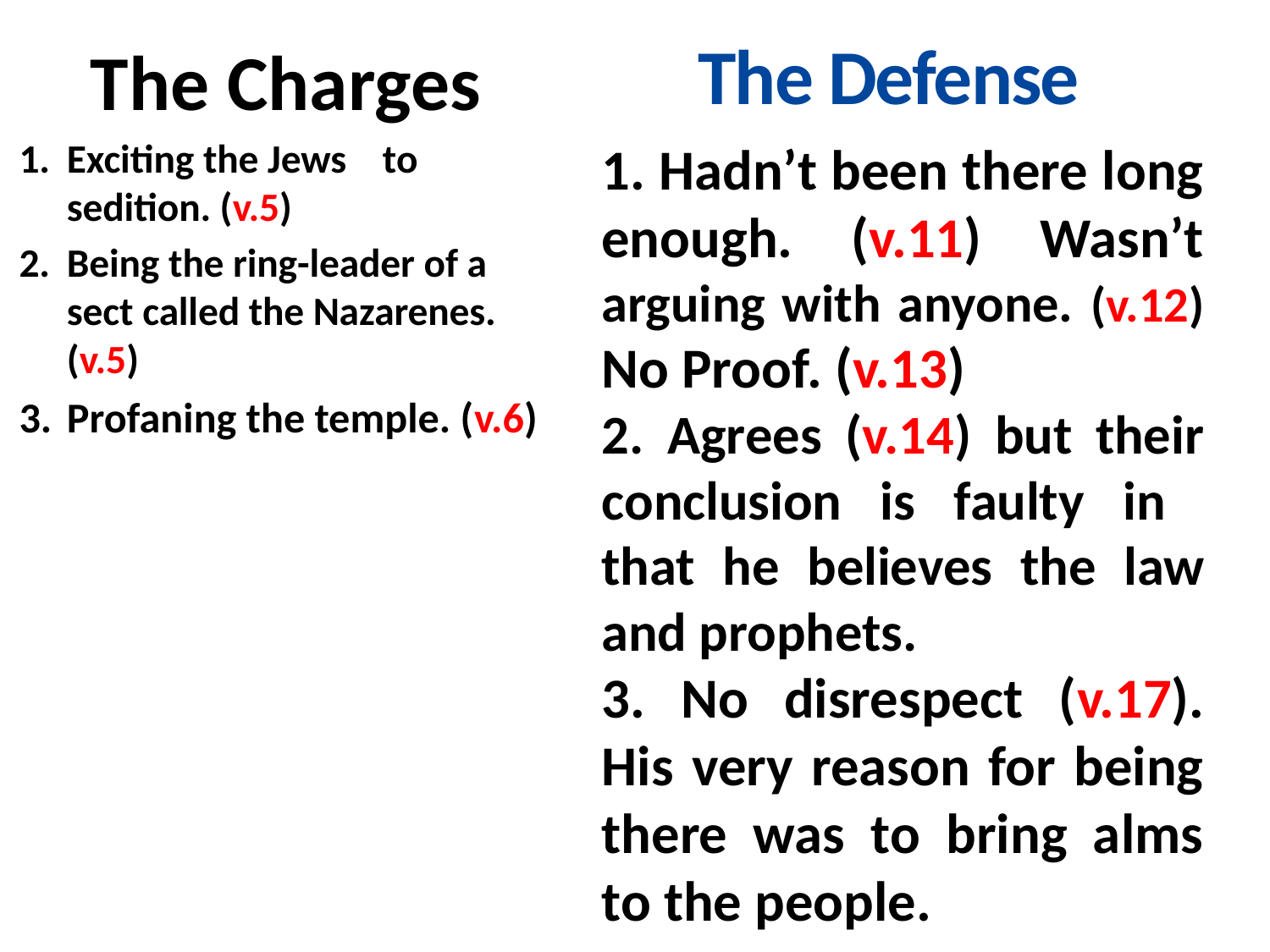

# The Charges
The Defense
Exciting the Jews    to sedition. (v.5)
Being the ring-leader of a sect called the Nazarenes. (v.5)
Profaning the temple. (v.6)
 Hadn’t been there long enough. (v.11) Wasn’t arguing with anyone. (v.12) No Proof. (v.13)
 Agrees (v.14) but their conclusion is faulty in  that he believes the law and prophets.
 No disrespect (v.17). His very reason for being there was to bring alms to the people.